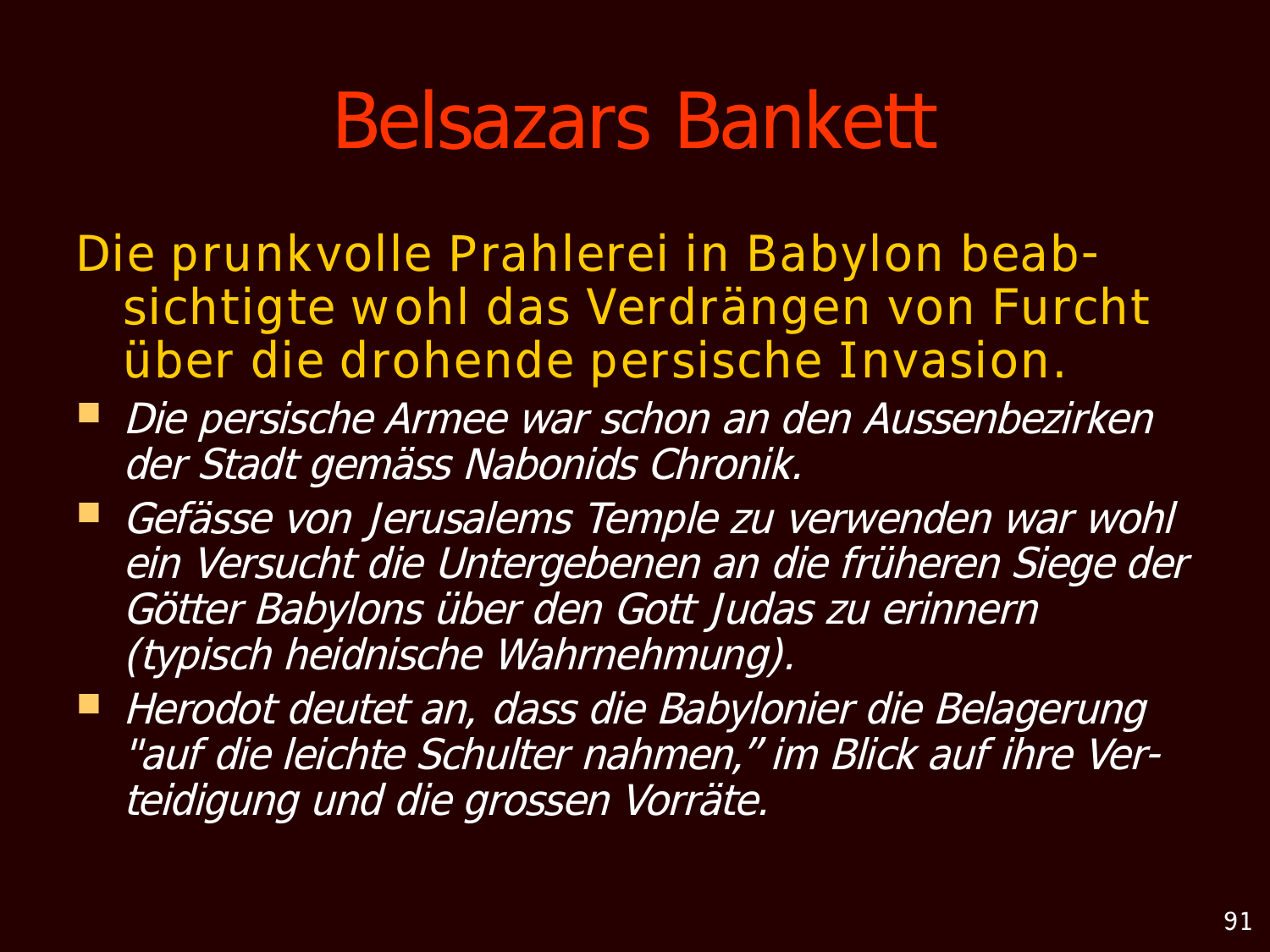

# Belsazars Bankett
Die prunkvolle Prahlerei in Babylon beab-sichtigte wohl das Verdrängen von Furcht über die drohende persische Invasion.
Die persische Armee war schon an den Aussenbezirken der Stadt gemäss Nabonids Chronik.
Gefässe von Jerusalems Temple zu verwenden war wohl ein Versucht die Untergebenen an die früheren Siege der Götter Babylons über den Gott Judas zu erinnern (typisch heidnische Wahrnehmung).
Herodot deutet an, dass die Babylonier die Belagerung "auf die leichte Schulter nahmen,” im Blick auf ihre Ver-teidigung und die grossen Vorräte.
91